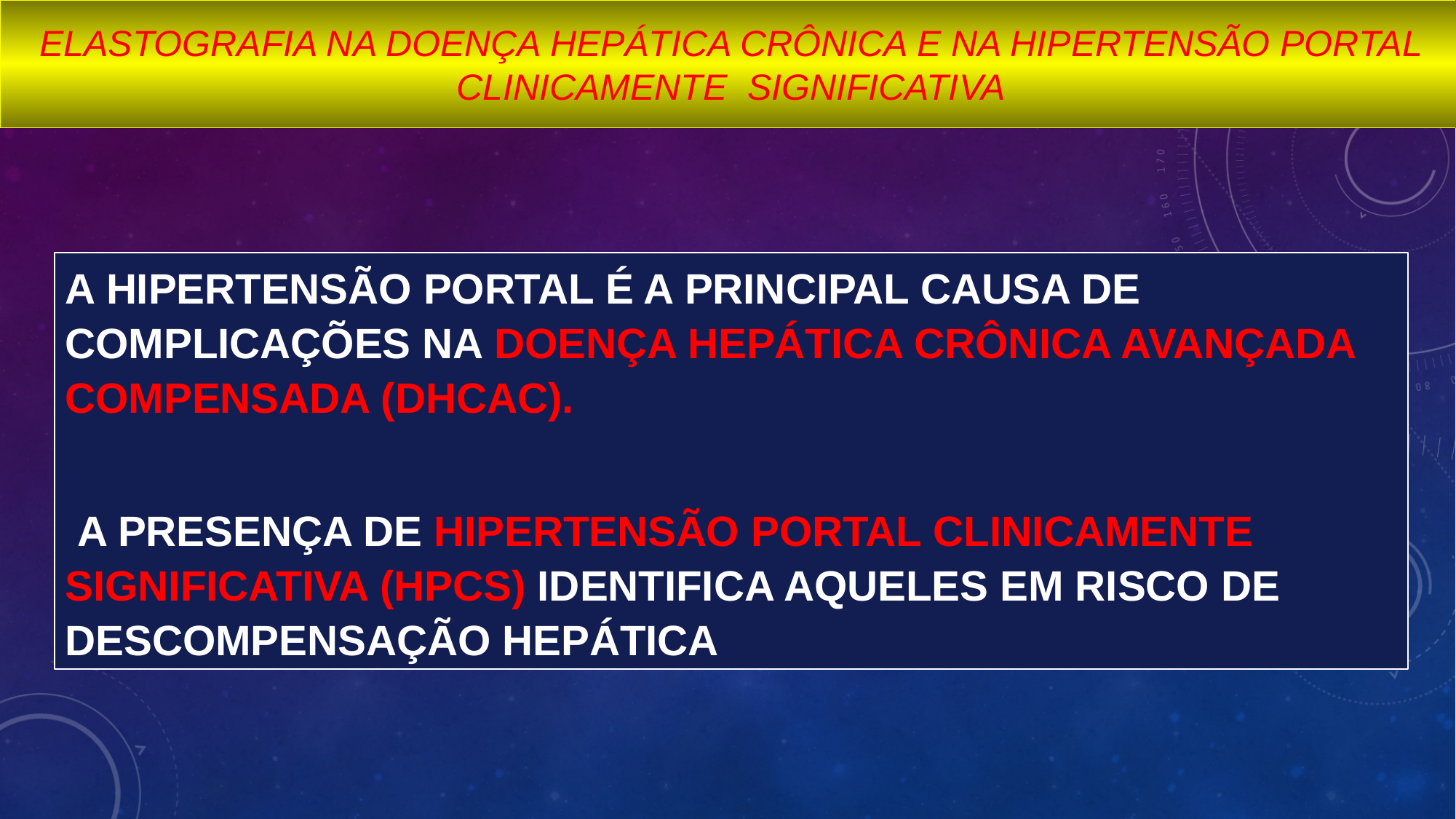

ELASTOGRAFIA NA DOENÇA HEPÁTICA CRÔNICA E NA HIPERTENSÃO PORTAL CLINICAMENTE  SIGNIFICATIVA
A HIPERTENSÃO PORTAL É A PRINCIPAL CAUSA DE COMPLICAÇÕES NA DOENÇA HEPÁTICA CRÔNICA AVANÇADA COMPENSADA (DHCAC).

 A PRESENÇA DE HIPERTENSÃO PORTAL CLINICAMENTE SIGNIFICATIVA (HPCS) IDENTIFICA AQUELES EM RISCO DE DESCOMPENSAÇÃO HEPÁTICA